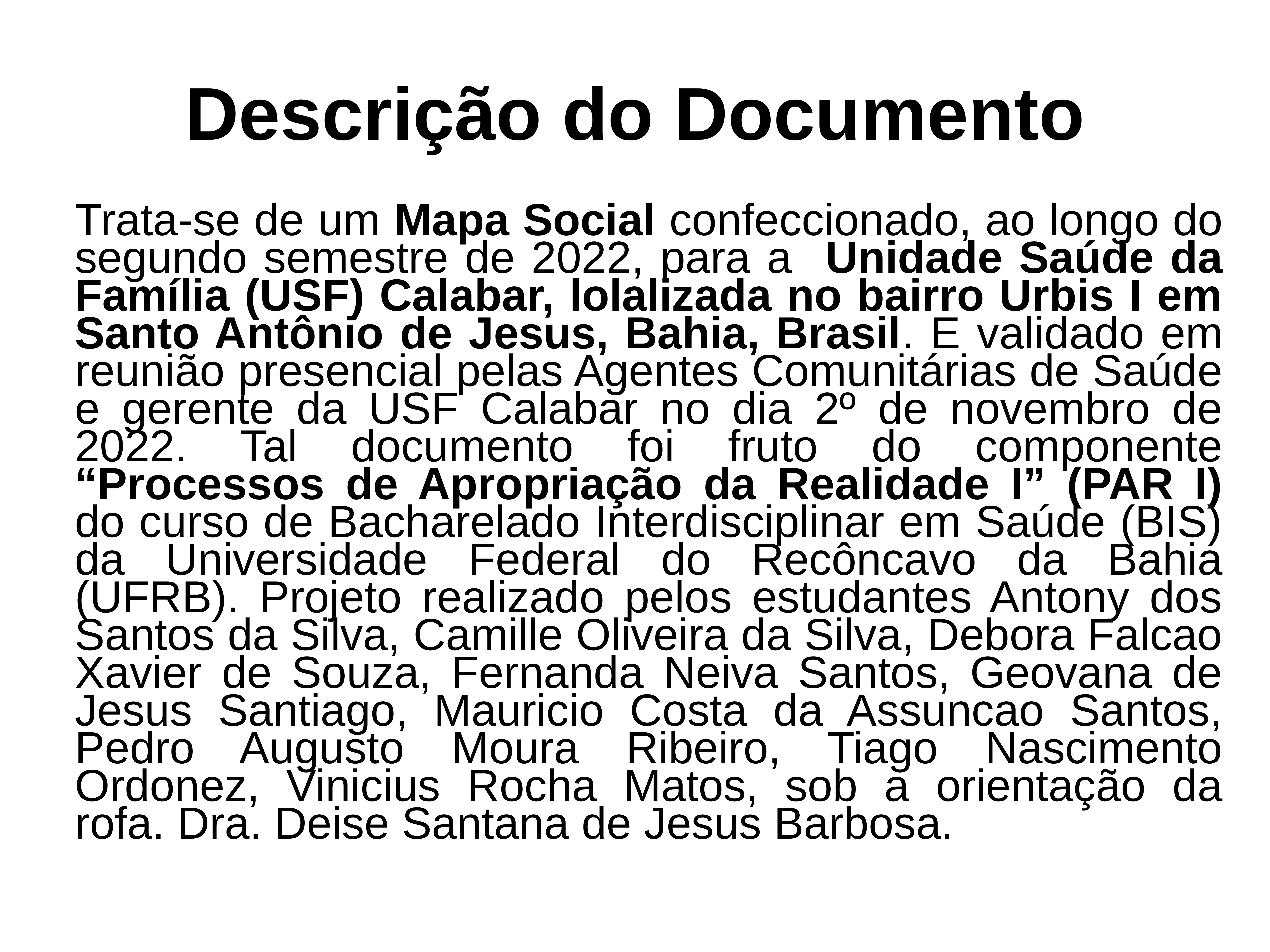

# Descrição do Documento
Trata-se de um Mapa Social confeccionado, ao longo do segundo semestre de 2022, para a  Unidade Saúde da Família (USF) Calabar, lolalizada no bairro Urbis I em Santo Antônio de Jesus, Bahia, Brasil. E validado em reunião presencial pelas Agentes Comunitárias de Saúde e gerente da USF Calabar no dia 2º de novembro de 2022. Tal documento foi fruto do componente “Processos de Apropriação da Realidade I” (PAR I) do curso de Bacharelado Interdisciplinar em Saúde (BIS) da Universidade Federal do Recôncavo da Bahia (UFRB). Projeto realizado pelos estudantes Antony dos Santos da Silva, Camille Oliveira da Silva, Debora Falcao Xavier de Souza, Fernanda Neiva Santos, Geovana de Jesus Santiago, Mauricio Costa da Assuncao Santos, Pedro Augusto Moura Ribeiro, Tiago Nascimento Ordonez, Vinicius Rocha Matos, sob a orientação da rofa. Dra. Deise Santana de Jesus Barbosa.